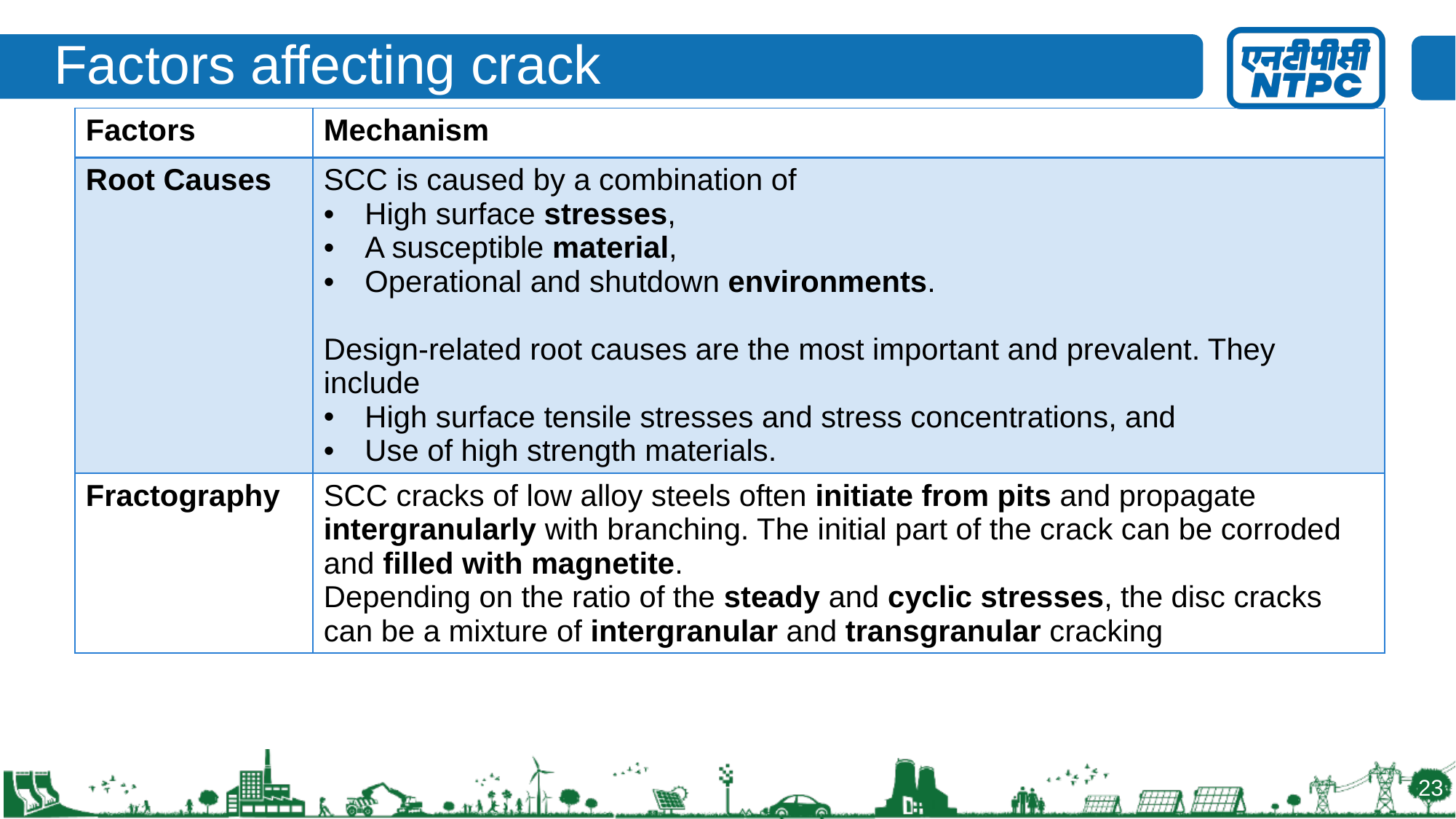

# Factors affecting crack
| Factors | Mechanism |
| --- | --- |
| Root Causes | SCC is caused by a combination of High surface stresses, A susceptible material, Operational and shutdown environments. Design-related root causes are the most important and prevalent. They include High surface tensile stresses and stress concentrations, and Use of high strength materials. |
| Fractography | SCC cracks of low alloy steels often initiate from pits and propagate intergranularly with branching. The initial part of the crack can be corroded and filled with magnetite. Depending on the ratio of the steady and cyclic stresses, the disc cracks can be a mixture of intergranular and transgranular cracking |